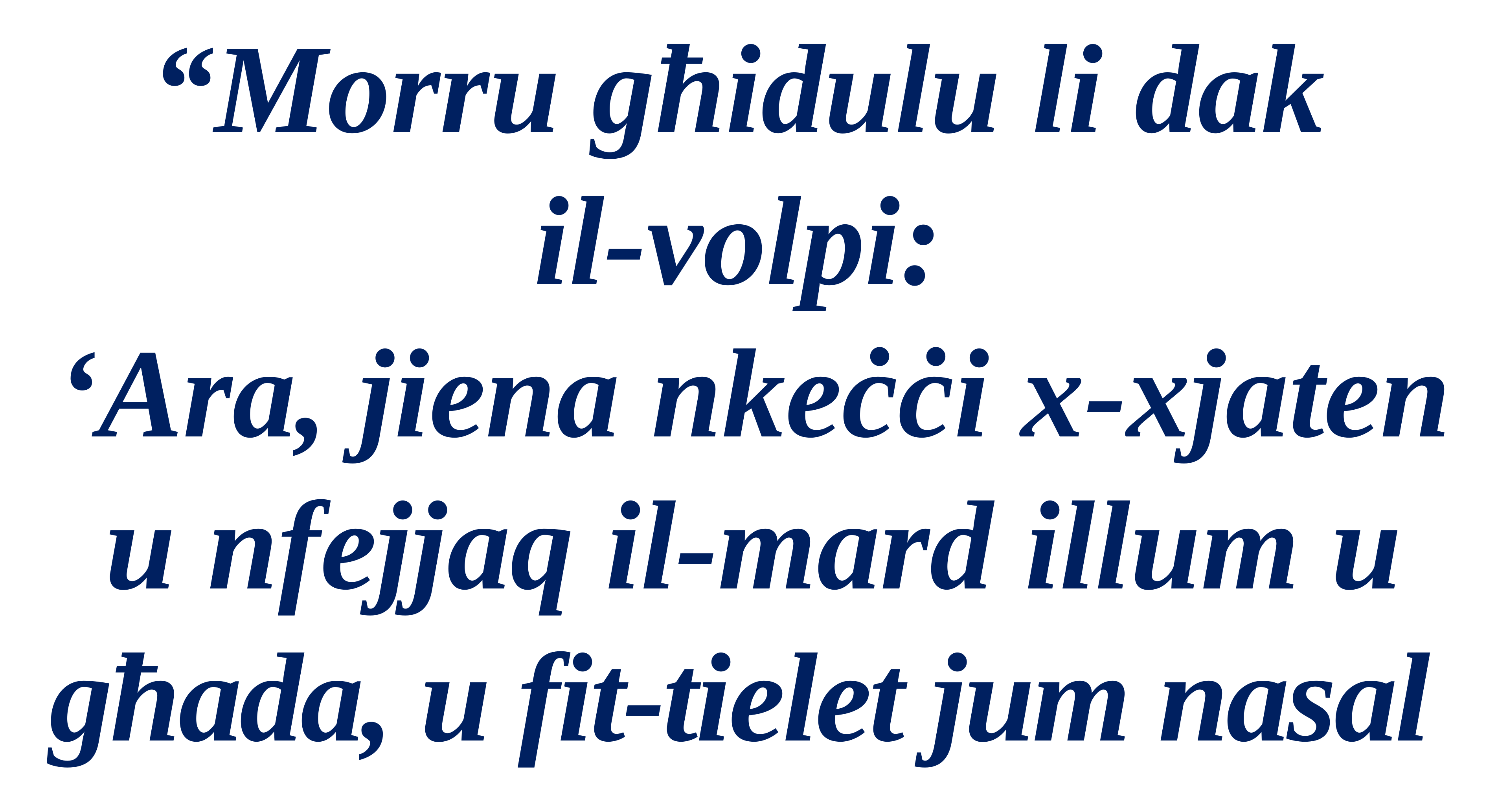

“Morru għidulu li dak
il-volpi:
‘Ara, jiena nkeċċi x-xjaten u nfejjaq il-mard illum u għada, u fit-tielet jum nasal